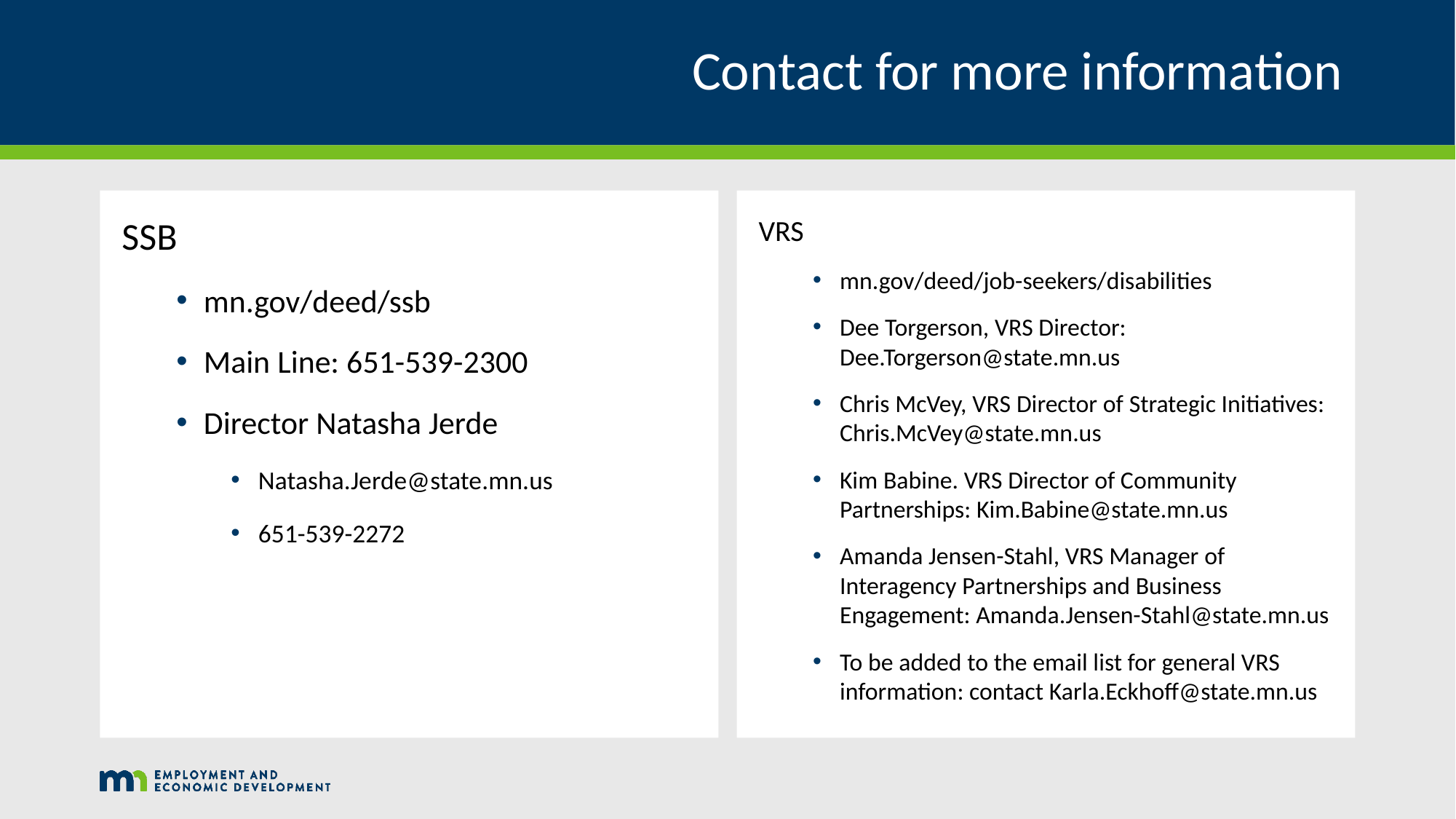

# Contact for more information
SSB
mn.gov/deed/ssb
Main Line: 651-539-2300
Director Natasha Jerde
Natasha.Jerde@state.mn.us
651-539-2272

VRS
mn.gov/deed/job-seekers/disabilities
Dee Torgerson, VRS Director: Dee.Torgerson@state.mn.us
Chris McVey, VRS Director of Strategic Initiatives: Chris.McVey@state.mn.us
Kim Babine. VRS Director of Community Partnerships: Kim.Babine@state.mn.us
Amanda Jensen-Stahl, VRS Manager of Interagency Partnerships and Business Engagement: Amanda.Jensen-Stahl@state.mn.us
To be added to the email list for general VRS information: contact Karla.Eckhoff@state.mn.us